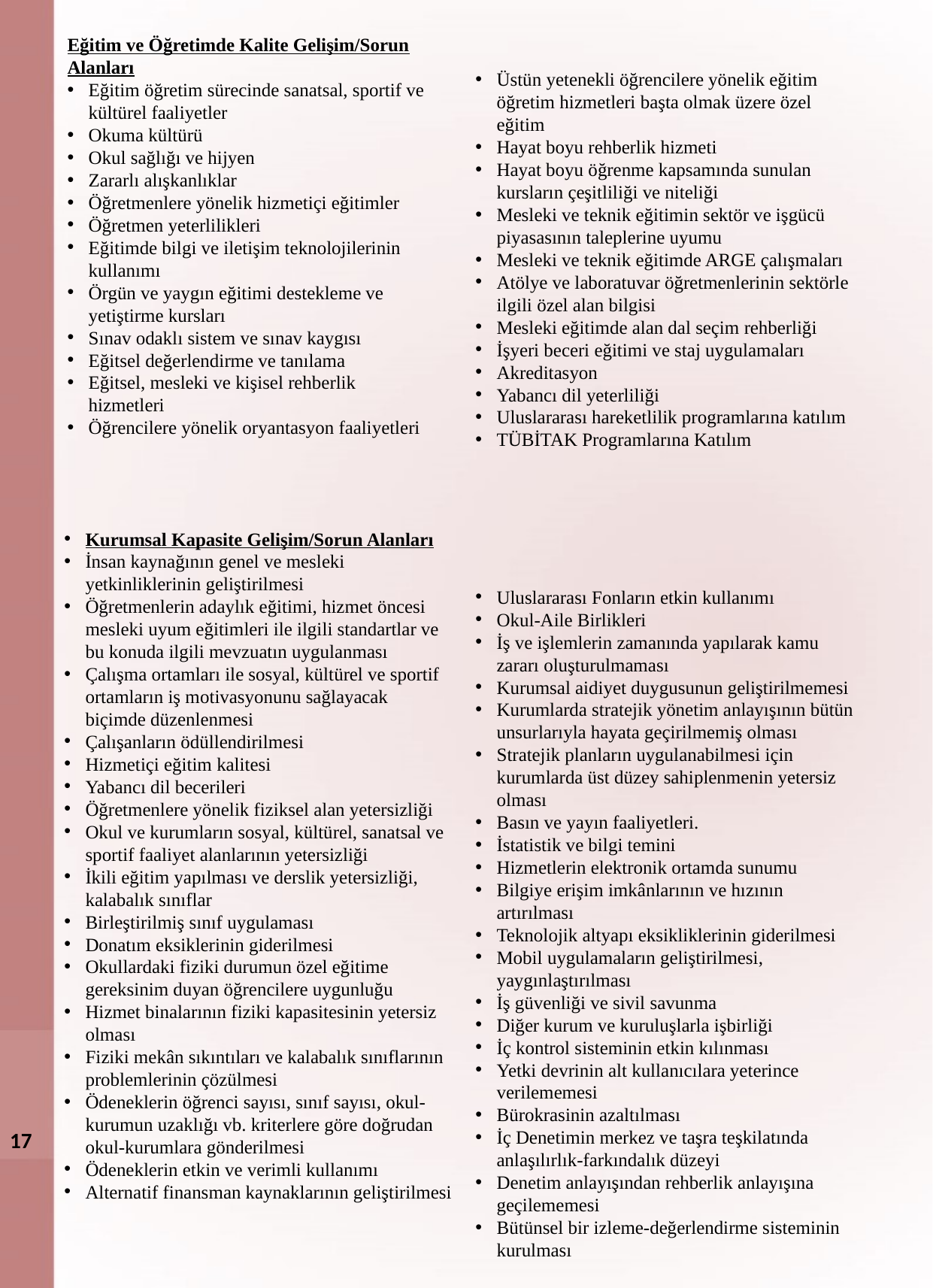

Eğitim ve Öğretimde Kalite Gelişim/Sorun Alanları
Eğitim öğretim sürecinde sanatsal, sportif ve kültürel faaliyetler
Okuma kültürü
Okul sağlığı ve hijyen
Zararlı alışkanlıklar
Öğretmenlere yönelik hizmetiçi eğitimler
Öğretmen yeterlilikleri
Eğitimde bilgi ve iletişim teknolojilerinin kullanımı
Örgün ve yaygın eğitimi destekleme ve yetiştirme kursları
Sınav odaklı sistem ve sınav kaygısı
Eğitsel değerlendirme ve tanılama
Eğitsel, mesleki ve kişisel rehberlik hizmetleri
Öğrencilere yönelik oryantasyon faaliyetleri

Üstün yetenekli öğrencilere yönelik eğitim öğretim hizmetleri başta olmak üzere özel eğitim
Hayat boyu rehberlik hizmeti
Hayat boyu öğrenme kapsamında sunulan kursların çeşitliliği ve niteliği
Mesleki ve teknik eğitimin sektör ve işgücü piyasasının taleplerine uyumu
Mesleki ve teknik eğitimde ARGE çalışmaları
Atölye ve laboratuvar öğretmenlerinin sektörle ilgili özel alan bilgisi
Mesleki eğitimde alan dal seçim rehberliği
İşyeri beceri eğitimi ve staj uygulamaları
Akreditasyon
Yabancı dil yeterliliği
Uluslararası hareketlilik programlarına katılım
TÜBİTAK Programlarına Katılım
Kurumsal Kapasite Gelişim/Sorun Alanları
İnsan kaynağının genel ve mesleki yetkinliklerinin geliştirilmesi
Öğretmenlerin adaylık eğitimi, hizmet öncesi mesleki uyum eğitimleri ile ilgili standartlar ve bu konuda ilgili mevzuatın uygulanması
Çalışma ortamları ile sosyal, kültürel ve sportif ortamların iş motivasyonunu sağlayacak biçimde düzenlenmesi
Çalışanların ödüllendirilmesi
Hizmetiçi eğitim kalitesi
Yabancı dil becerileri
Öğretmenlere yönelik fiziksel alan yetersizliği
Okul ve kurumların sosyal, kültürel, sanatsal ve sportif faaliyet alanlarının yetersizliği
İkili eğitim yapılması ve derslik yetersizliği, kalabalık sınıflar
Birleştirilmiş sınıf uygulaması
Donatım eksiklerinin giderilmesi
Okullardaki fiziki durumun özel eğitime gereksinim duyan öğrencilere uygunluğu
Hizmet binalarının fiziki kapasitesinin yetersiz olması
Fiziki mekân sıkıntıları ve kalabalık sınıflarının problemlerinin çözülmesi
Ödeneklerin öğrenci sayısı, sınıf sayısı, okul-kurumun uzaklığı vb. kriterlere göre doğrudan okul-kurumlara gönderilmesi
Ödeneklerin etkin ve verimli kullanımı
Alternatif finansman kaynaklarının geliştirilmesi
Uluslararası Fonların etkin kullanımı
Okul-Aile Birlikleri
İş ve işlemlerin zamanında yapılarak kamu zararı oluşturulmaması
Kurumsal aidiyet duygusunun geliştirilmemesi
Kurumlarda stratejik yönetim anlayışının bütün unsurlarıyla hayata geçirilmemiş olması
Stratejik planların uygulanabilmesi için kurumlarda üst düzey sahiplenmenin yetersiz olması
Basın ve yayın faaliyetleri.
İstatistik ve bilgi temini
Hizmetlerin elektronik ortamda sunumu
Bilgiye erişim imkânlarının ve hızının artırılması
Teknolojik altyapı eksikliklerinin giderilmesi
Mobil uygulamaların geliştirilmesi, yaygınlaştırılması
İş güvenliği ve sivil savunma
Diğer kurum ve kuruluşlarla işbirliği
İç kontrol sisteminin etkin kılınması
Yetki devrinin alt kullanıcılara yeterince verilememesi
Bürokrasinin azaltılması
İç Denetimin merkez ve taşra teşkilatında anlaşılırlık-farkındalık düzeyi
Denetim anlayışından rehberlik anlayışına geçilememesi
Bütünsel bir izleme-değerlendirme sisteminin kurulması
17